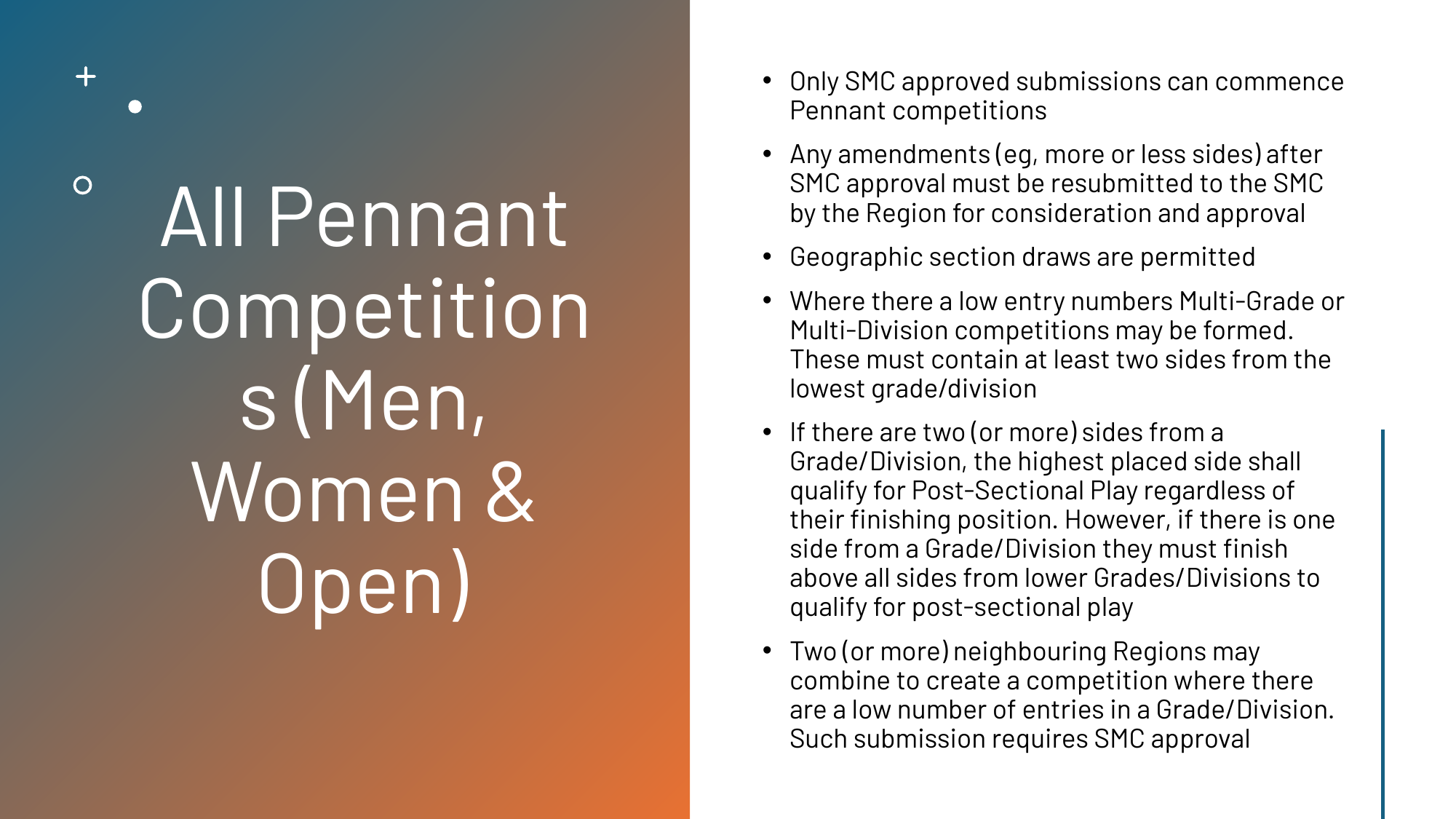

# All Pennant Competitions (Men, Women & Open)
Only SMC approved submissions can commence Pennant competitions
Any amendments (eg, more or less sides) after SMC approval must be resubmitted to the SMC by the Region for consideration and approval
Geographic section draws are permitted
Where there a low entry numbers Multi-Grade or Multi-Division competitions may be formed. These must contain at least two sides from the lowest grade/division
If there are two (or more) sides from a Grade/Division, the highest placed side shall qualify for Post-Sectional Play regardless of their finishing position. However, if there is one side from a Grade/Division they must finish above all sides from lower Grades/Divisions to qualify for post-sectional play
Two (or more) neighbouring Regions may combine to create a competition where there are a low number of entries in a Grade/Division. Such submission requires SMC approval